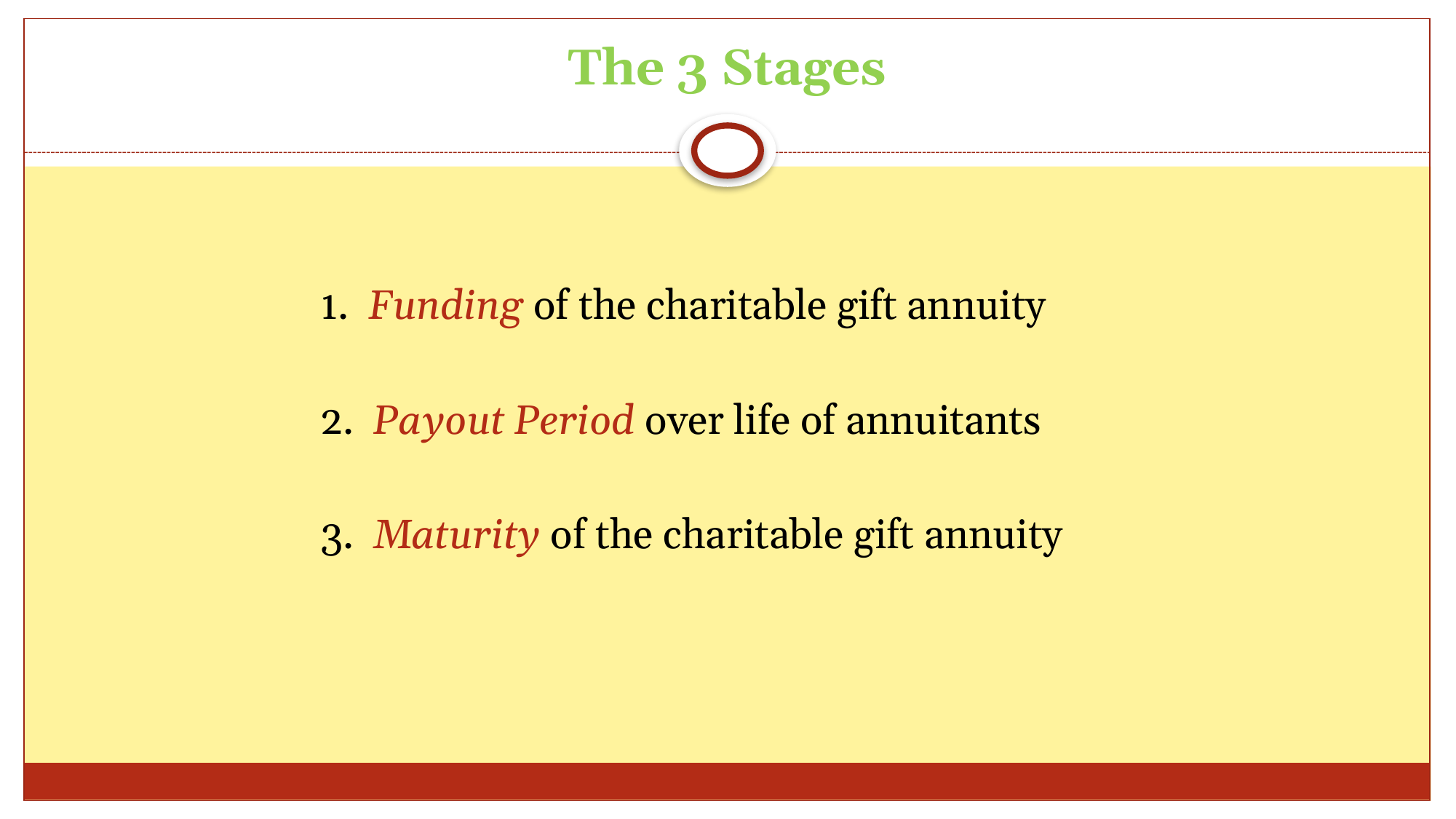

# The 3 Stages
1.  Funding of the charitable gift annuity

2.  Payout Period over life of annuitants

3.  Maturity of the charitable gift annuity